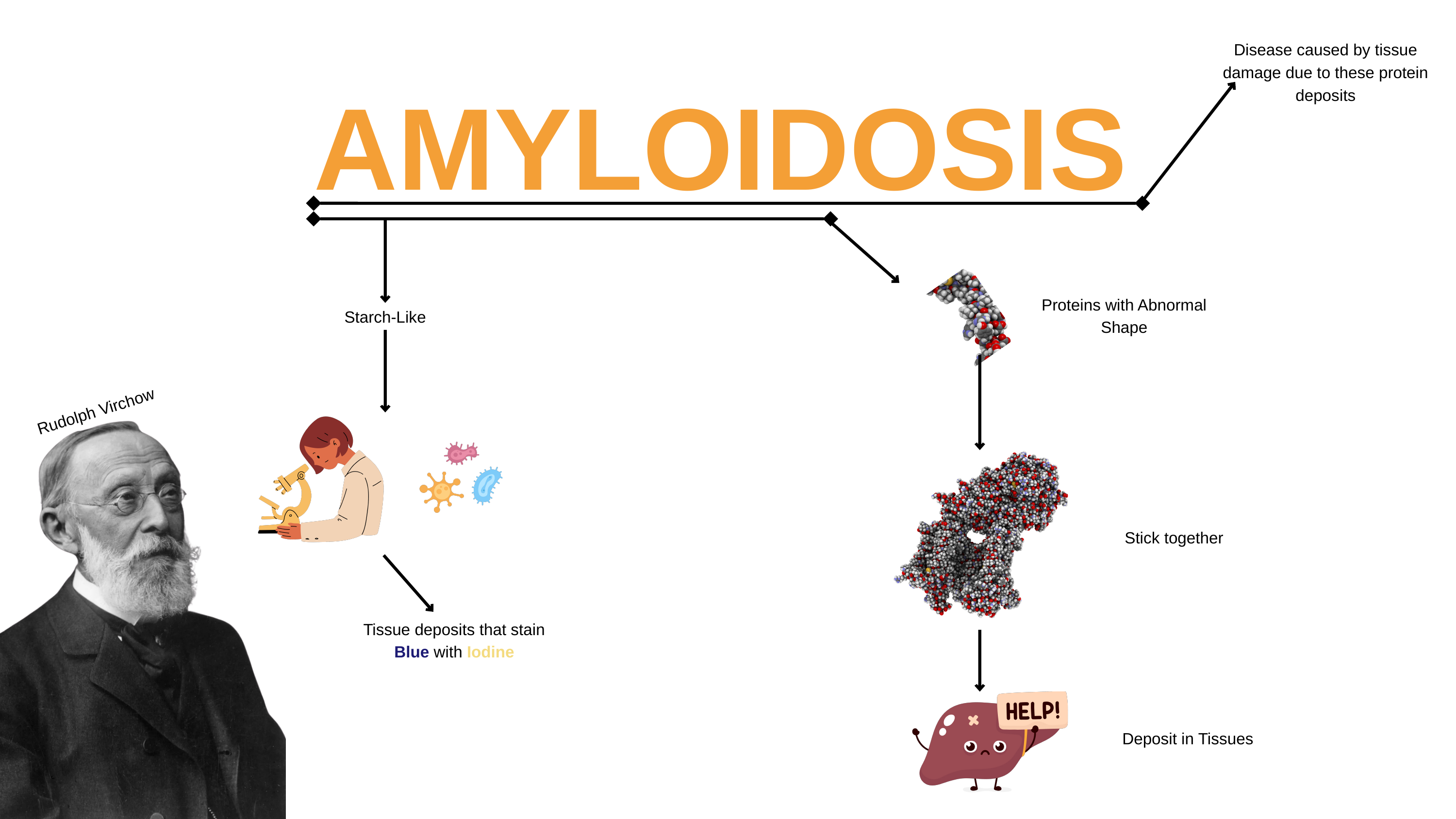

Disease caused by tissue damage due to these protein deposits

AMYLOIDOSIS

Proteins with Abnormal Shape
Starch-Like

Rudolph Virchow

Stick together

Tissue deposits that stain Blue with Iodine

Deposit in Tissues